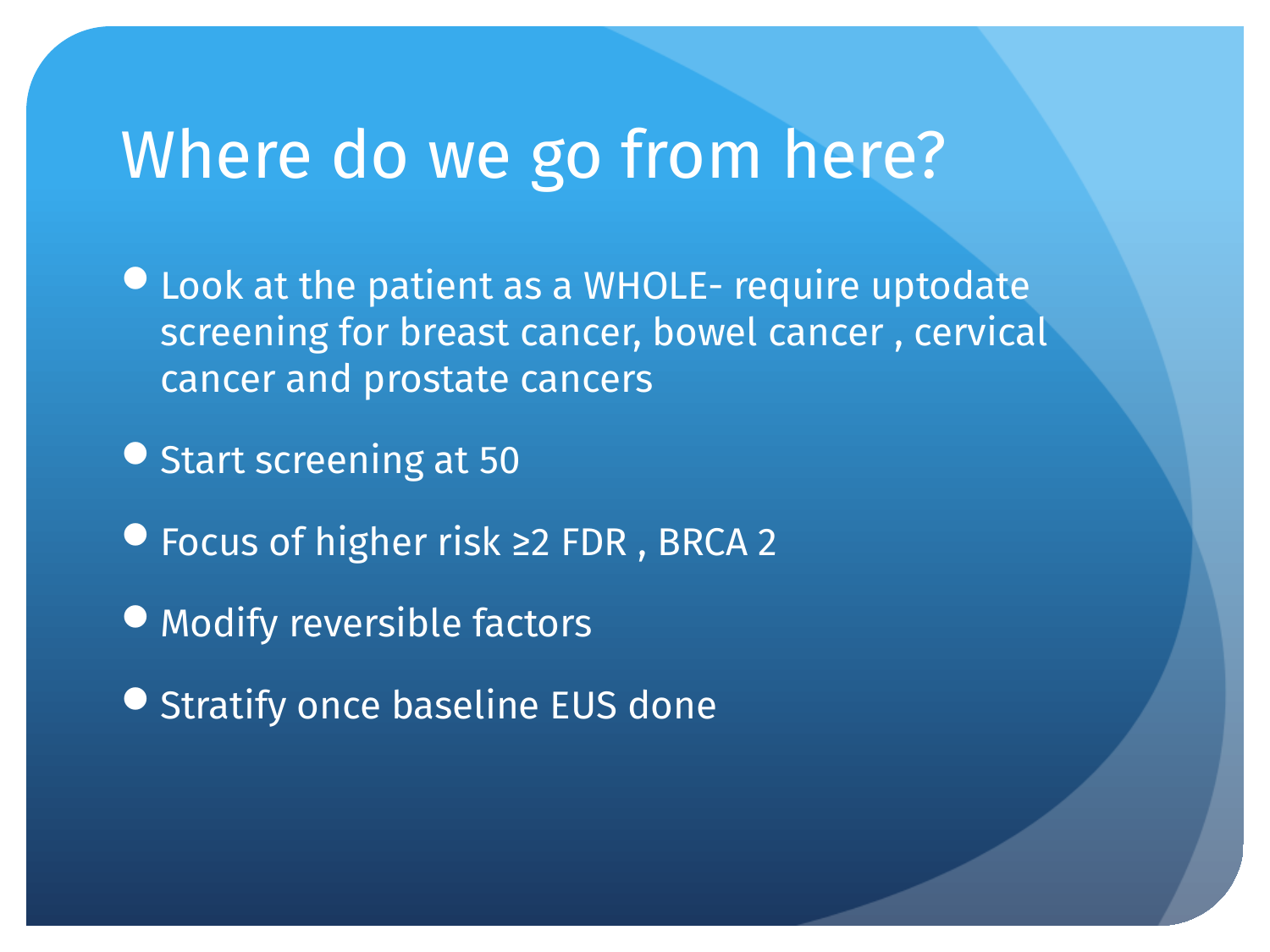

# Where do we go from here?
Look at the patient as a WHOLE- require uptodate screening for breast cancer, bowel cancer , cervical cancer and prostate cancers
Start screening at 50
Focus of higher risk ≥2 FDR , BRCA 2
Modify reversible factors
Stratify once baseline EUS done